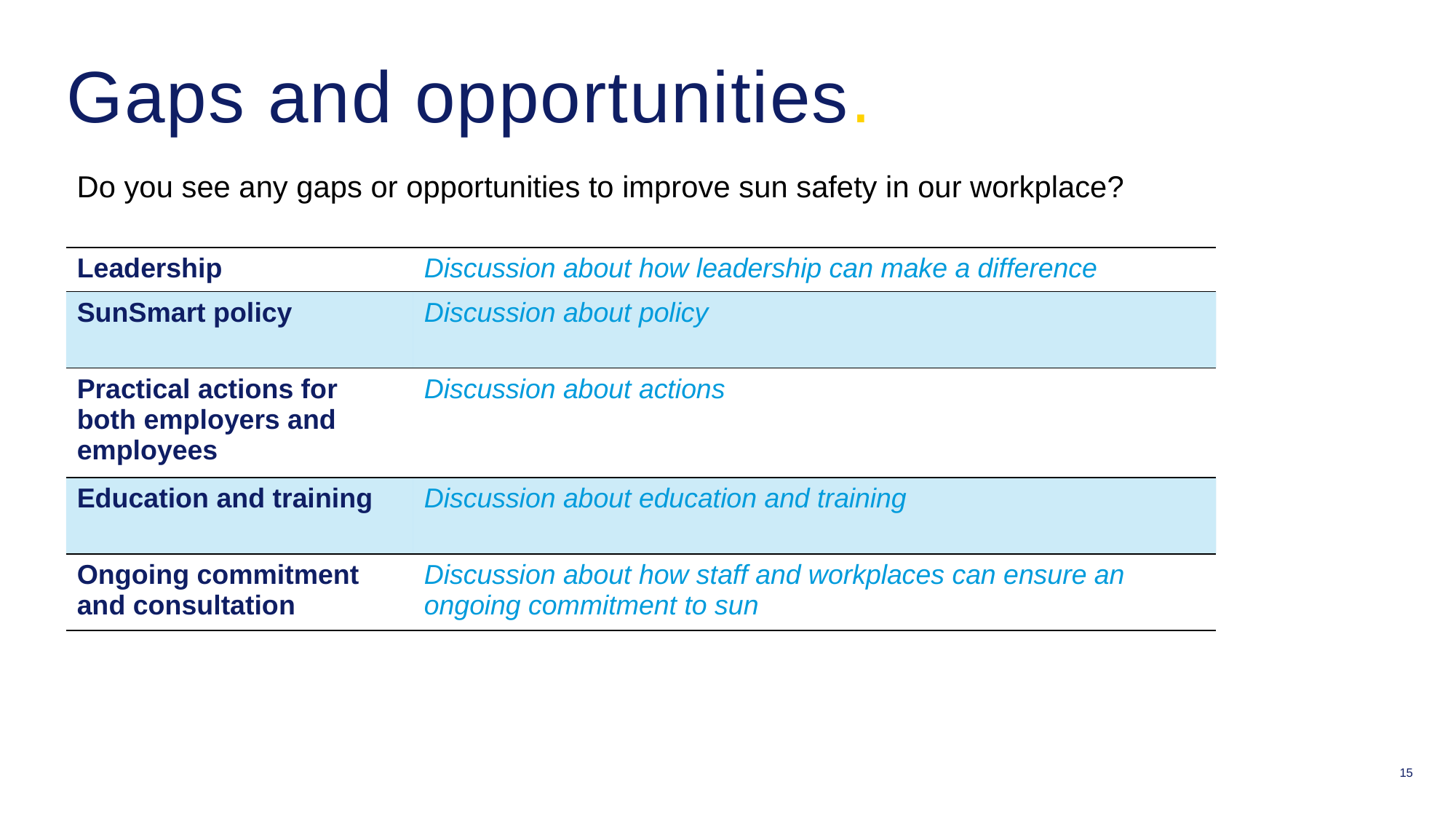

# Gaps and opportunities.
Do you see any gaps or opportunities to improve sun safety in our workplace?
| Leadership | Discussion about how leadership can make a difference |
| --- | --- |
| SunSmart policy | Discussion about policy |
| Practical actions for both employers and employees | Discussion about actions |
| Education and training | Discussion about education and training |
| Ongoing commitment and consultation | Discussion about how staff and workplaces can ensure an ongoing commitment to sun |

15